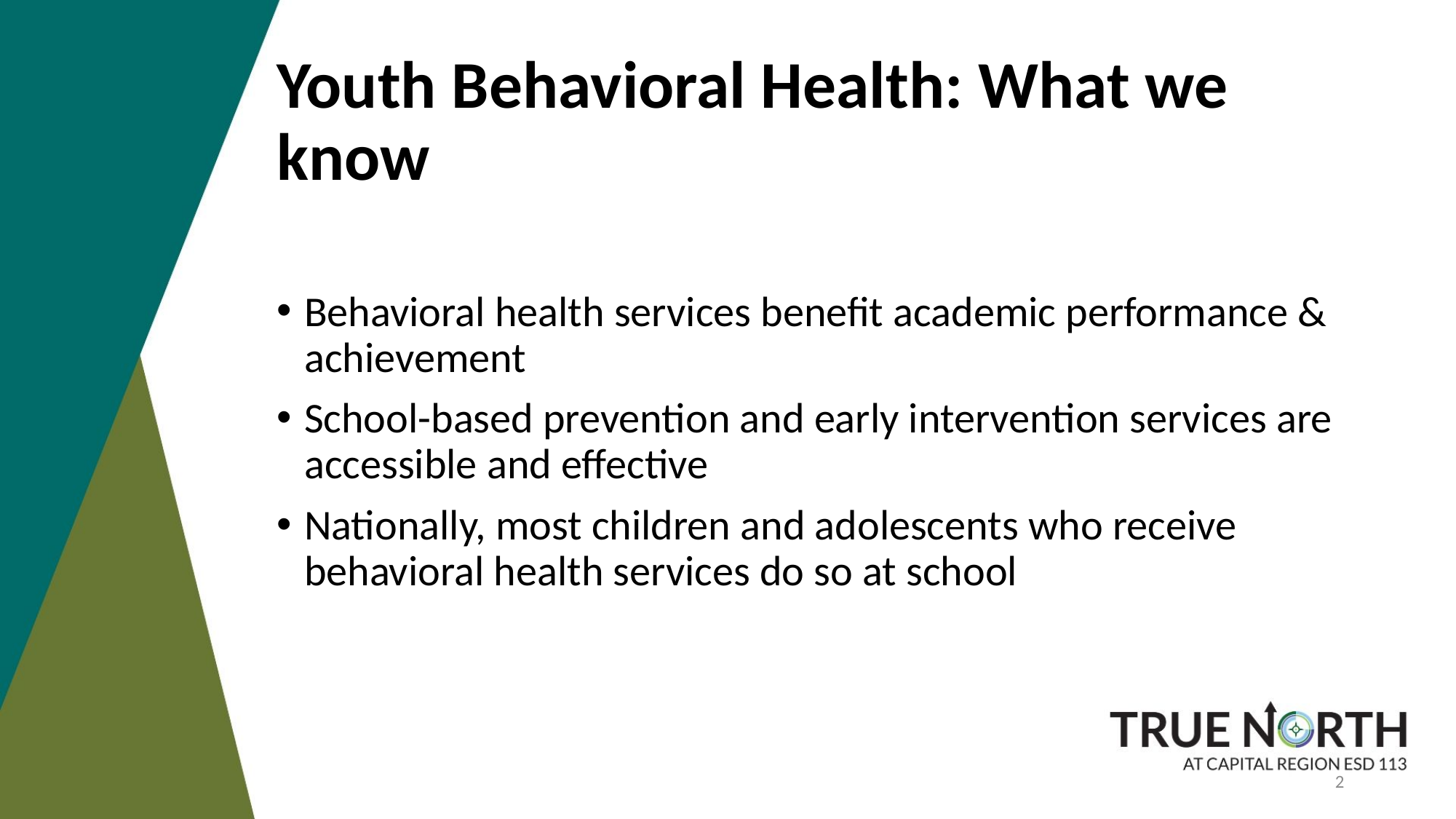

# Youth Behavioral Health: What we know

Behavioral health services benefit academic performance & achievement
School-based prevention and early intervention services are accessible and effective
Nationally, most children and adolescents who receive behavioral health services do so at school

2